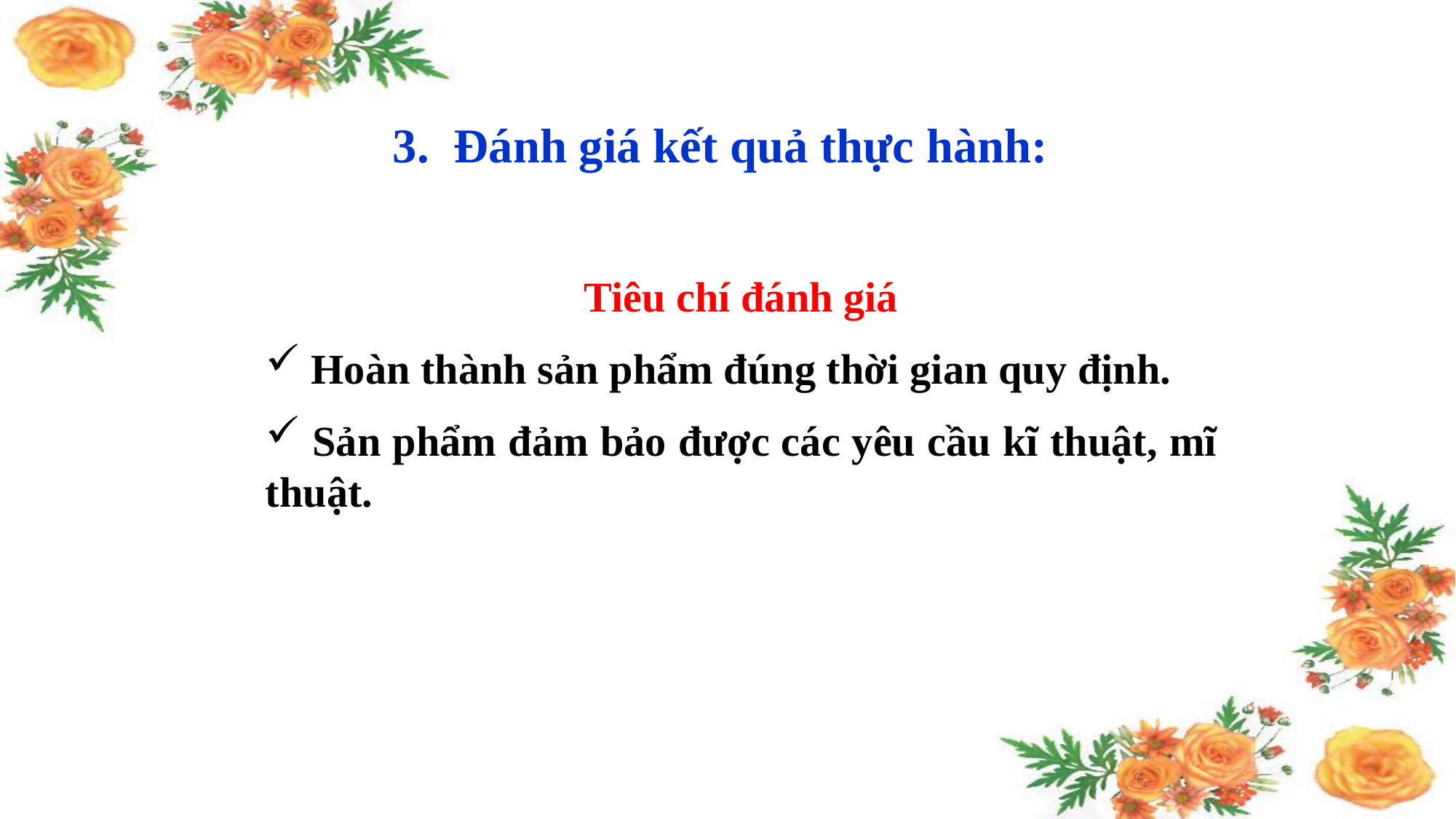

3.  Đánh giá kết quả thực hành:
Tiêu chí đánh giá
 Hoàn thành sản phẩm đúng thời gian quy định.
 Sản phẩm đảm bảo được các yêu cầu kĩ thuật, mĩ thuật.